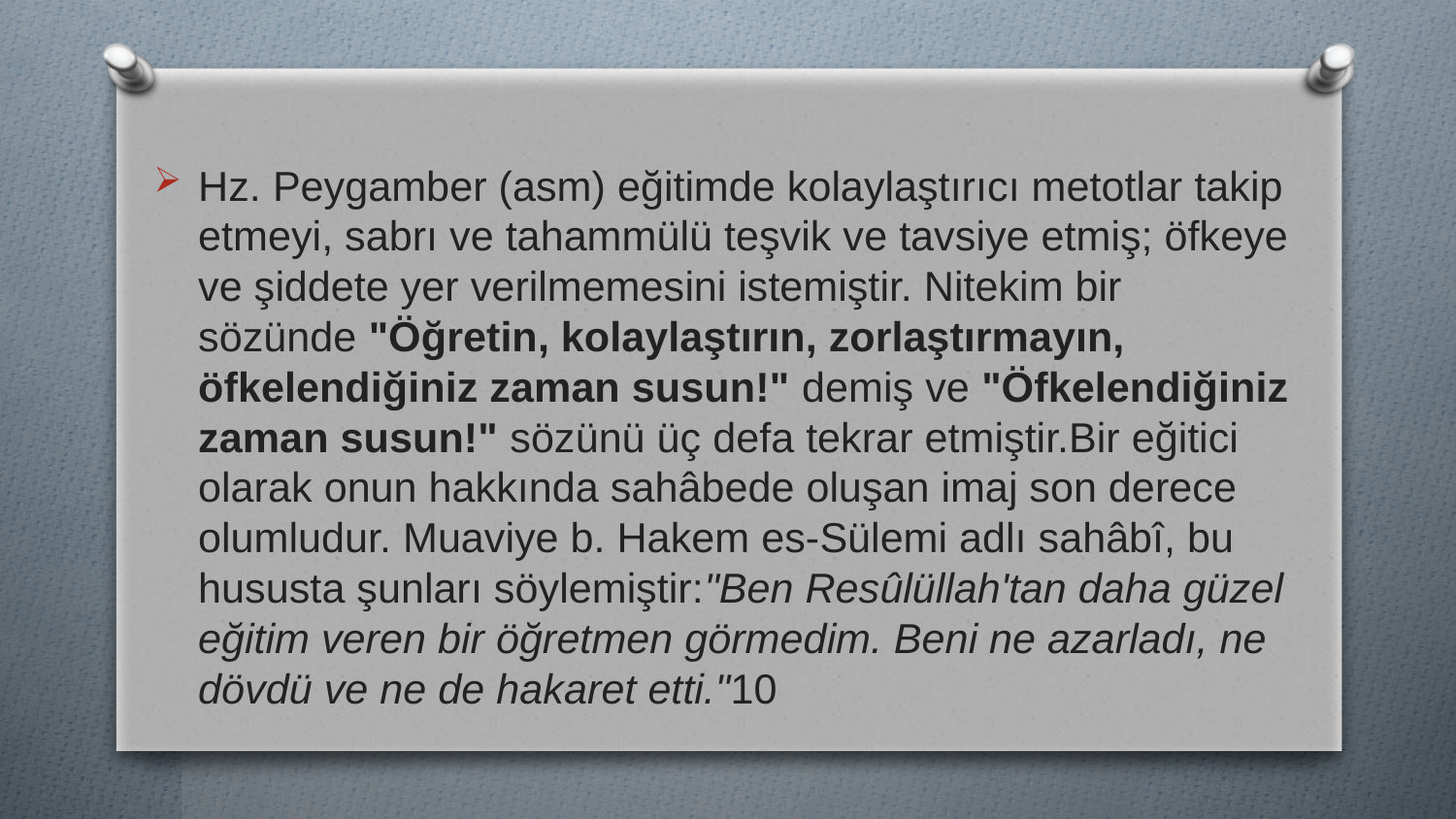

Hz. Peygamber (asm) eğitimde kolaylaştırıcı metotlar takip etmeyi, sabrı ve tahammülü teşvik ve tavsiye etmiş; öfkeye ve şiddete yer verilmemesini istemiştir. Nitekim bir sözünde "Öğretin, kolaylaştırın, zorlaştırmayın, öfkelendiğiniz zaman susun!" demiş ve "Öfkelendiğiniz zaman susun!" sözünü üç defa tekrar etmiştir.Bir eğitici olarak onun hakkında sahâbede oluşan imaj son derece olumludur. Muaviye b. Hakem es-Sülemi adlı sahâbî, bu hususta şunları söylemiştir:"Ben Resûlüllah'tan daha güzel eğitim veren bir öğretmen görmedim. Beni ne azarladı, ne dövdü ve ne de hakaret etti."10